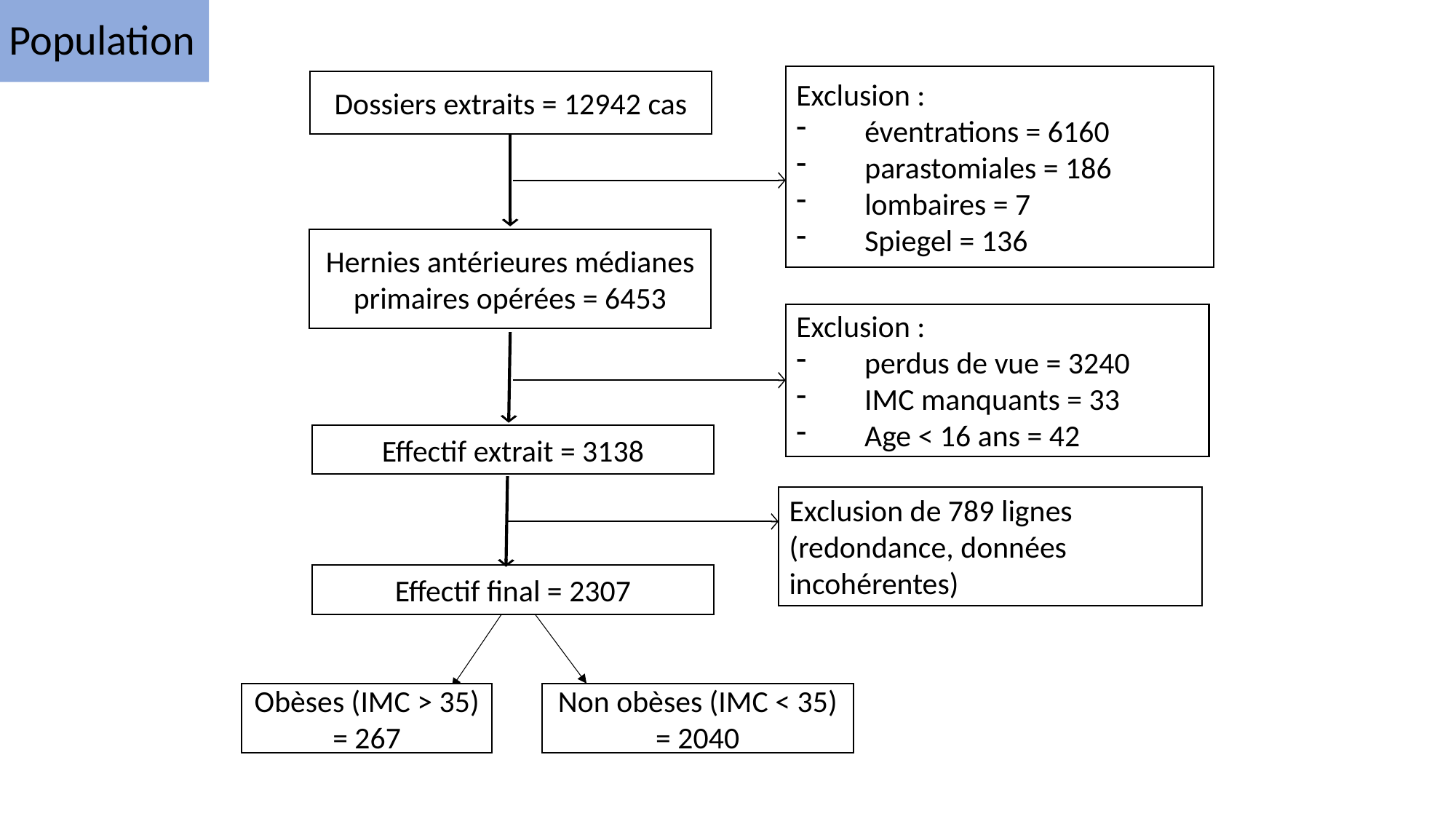

Population
Exclusion :
éventrations = 6160
parastomiales = 186
lombaires = 7
Spiegel = 136
Dossiers extraits = 12942 cas
Hernies antérieures médianes primaires opérées = 6453
Exclusion :
perdus de vue = 3240
IMC manquants = 33
Age < 16 ans = 42
Effectif extrait = 3138
Exclusion de 789 lignes (redondance, données incohérentes)
Effectif final = 2307
Obèses (IMC > 35) = 267
Non obèses (IMC < 35) = 2040